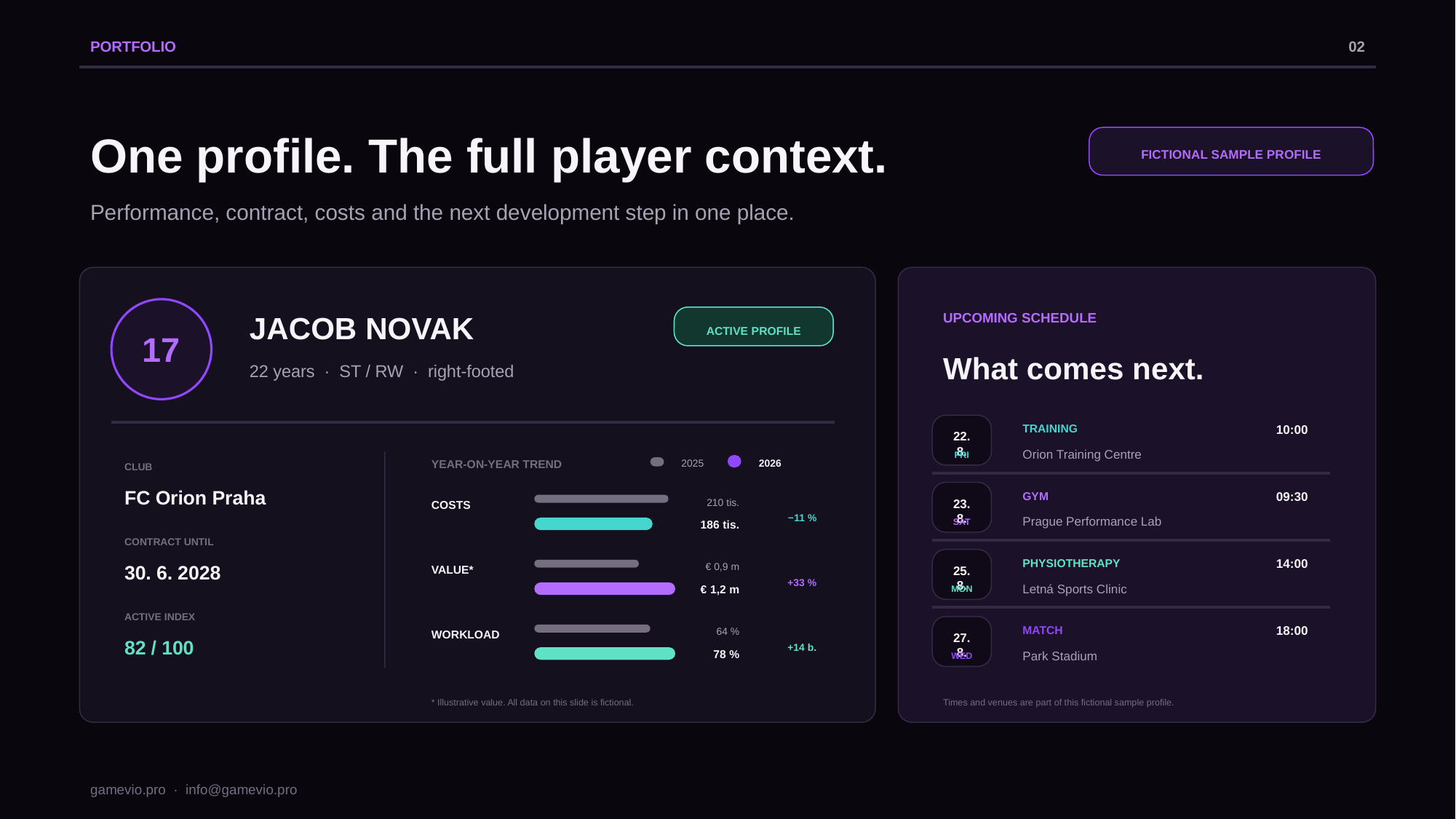

PORTFOLIO
02

One profile. The full player context.

FICTIONAL SAMPLE PROFILE
Performance, contract, costs and the next development step in one place.

JACOB NOVAK
UPCOMING SCHEDULE

ACTIVE PROFILE
17
What comes next.
22 years  ·  ST / RW  ·  right-footed

TRAINING
10:00

22. 8.
Orion Training Centre
FRI

YEAR-ON-YEAR TREND
2025
2026
CLUB

FC Orion Praha

GYM
09:30
210 tis.
23. 8.
COSTS

−11 %
Prague Performance Lab
SAT
186 tis.

CONTRACT UNTIL

PHYSIOTHERAPY
14:00
30. 6. 2028
€ 0,9 m
VALUE*
25. 8.

+33 %
Letná Sports Clinic
€ 1,2 m
MON

ACTIVE INDEX

MATCH
18:00
64 %
WORKLOAD

27. 8.
82 / 100
+14 b.
78 %
Park Stadium
WED

* Illustrative value. All data on this slide is fictional.
Times and venues are part of this fictional sample profile.
gamevio.pro  ·  info@gamevio.pro